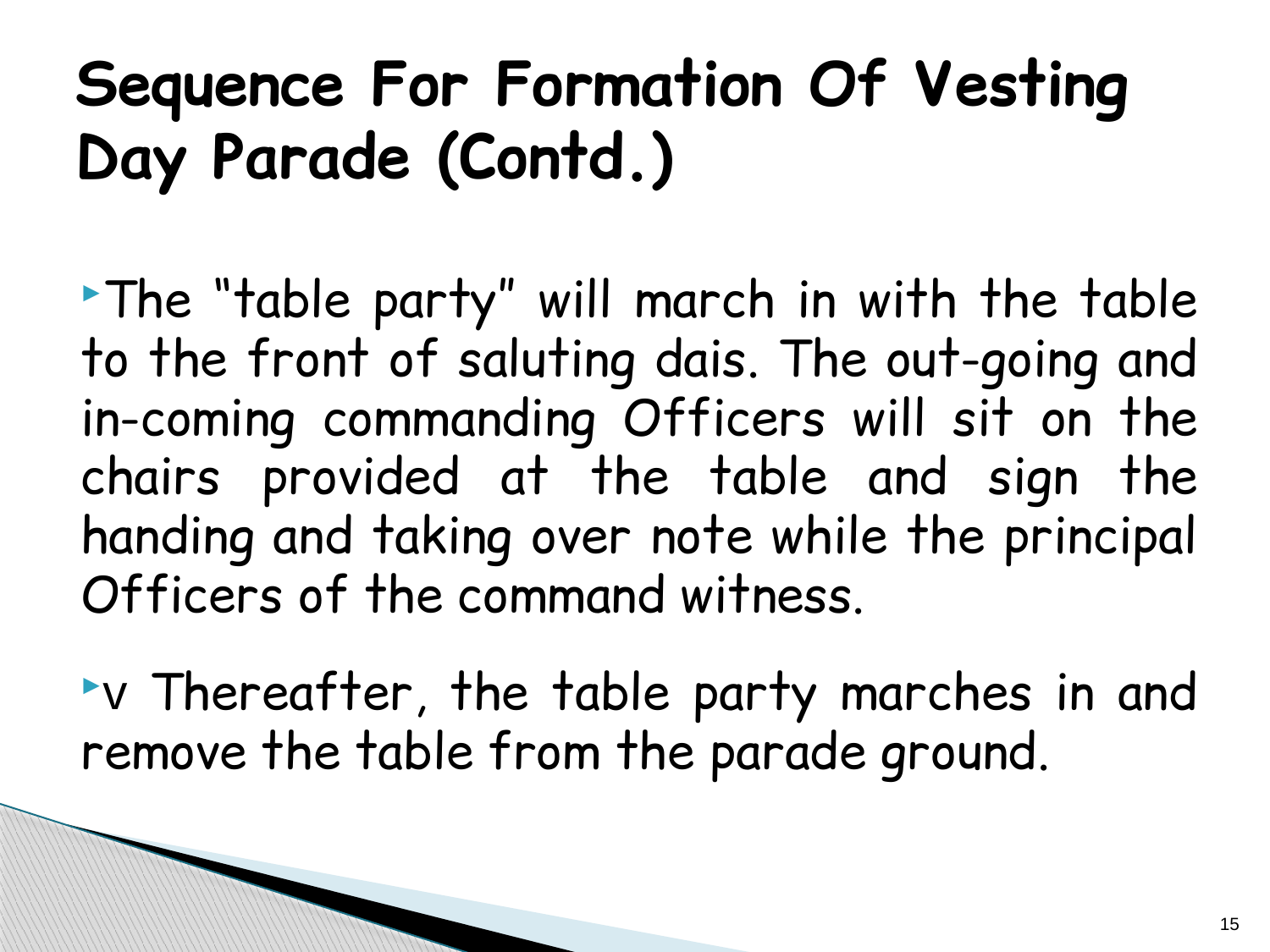

# Sequence For Formation Of Vesting Day Parade (Contd.)
The “table party” will march in with the table to the front of saluting dais. The out-going and in-coming commanding Officers will sit on the chairs provided at the table and sign the handing and taking over note while the principal Officers of the command witness.
v Thereafter, the table party marches in and remove the table from the parade ground.
15